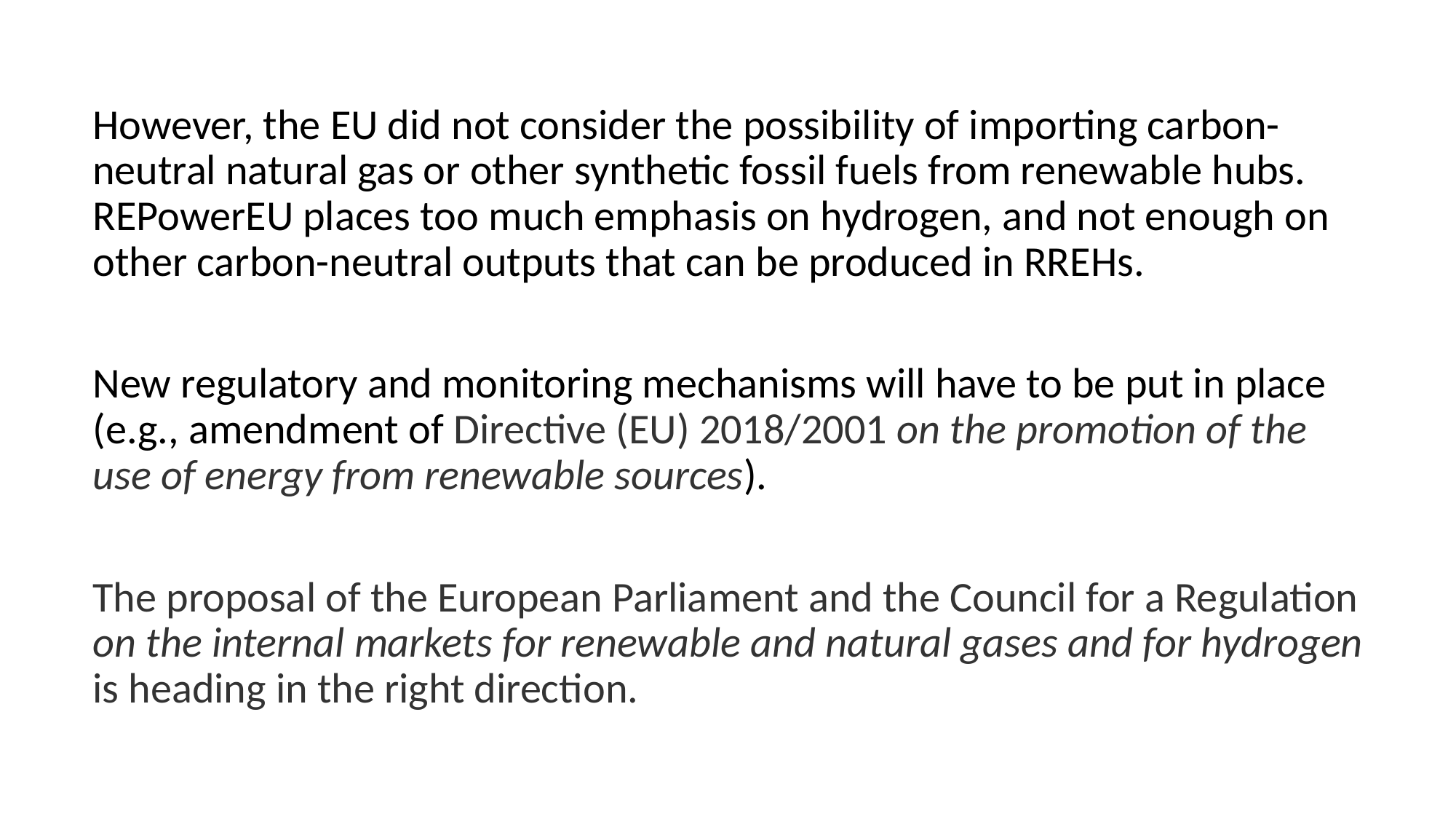

However, the EU did not consider the possibility of importing carbon-neutral natural gas or other synthetic fossil fuels from renewable hubs. REPowerEU places too much emphasis on hydrogen, and not enough on other carbon-neutral outputs that can be produced in RREHs.

New regulatory and monitoring mechanisms will have to be put in place (e.g., amendment of Directive (EU) 2018/2001 on the promotion of the use of energy from renewable sources).

The proposal of the European Parliament and the Council for a Regulation on the internal markets for renewable and natural gases and for hydrogen is heading in the right direction.